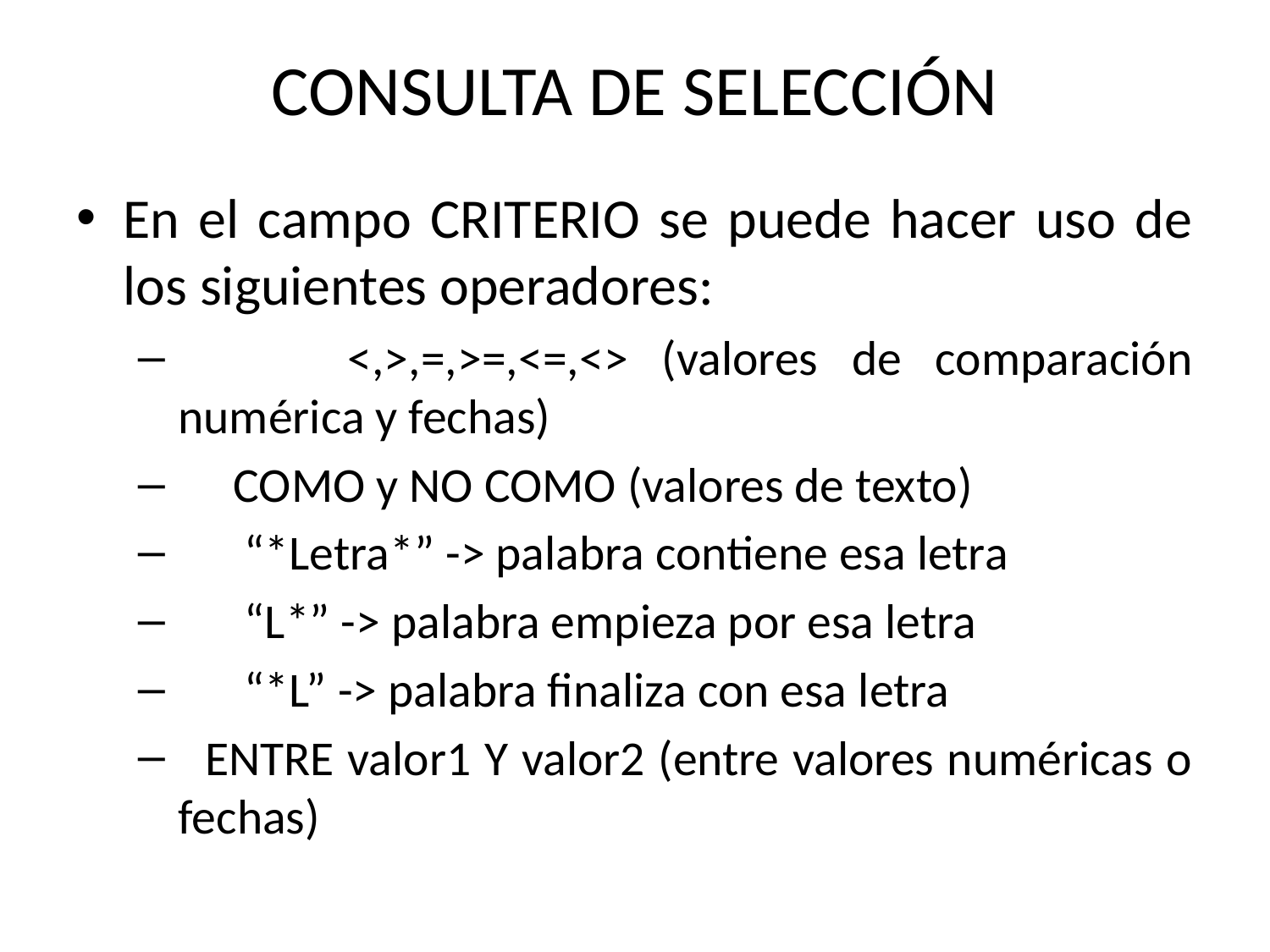

# CONSULTA DE SELECCIÓN
En el campo CRITERIO se puede hacer uso de los siguientes operadores:
     <,>,=,>=,<=,<> (valores de comparación numérica y fechas)
     COMO y NO COMO (valores de texto)
      “*Letra*” -> palabra contiene esa letra
      “L*” -> palabra empieza por esa letra
      “*L” -> palabra finaliza con esa letra
  ENTRE valor1 Y valor2 (entre valores numéricas o fechas)